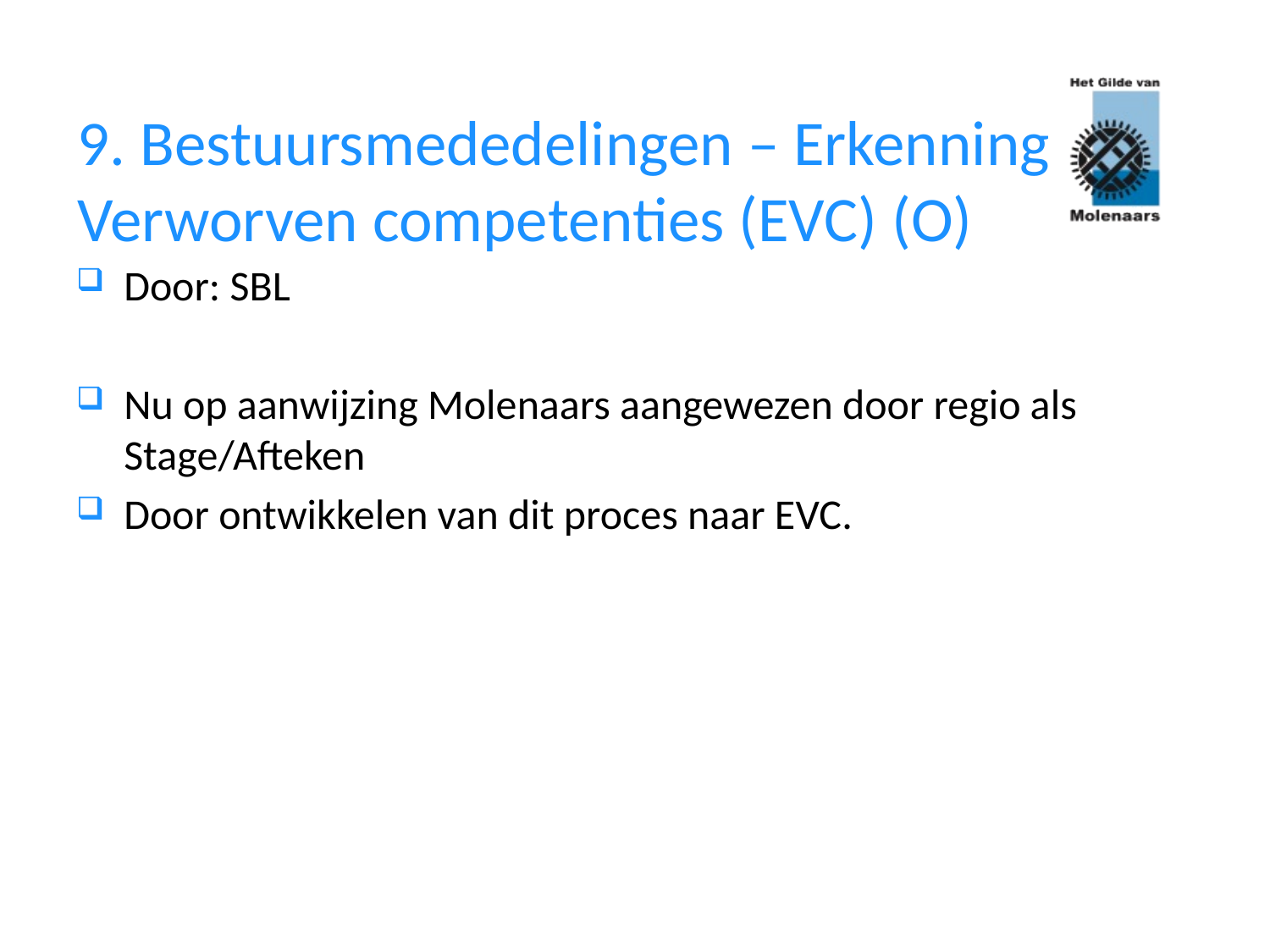

# 9. Bestuursmededelingen – Erkenning Verworven competenties (EVC) (O)
Door: SBL

Nu op aanwijzing Molenaars aangewezen door regio als Stage/Afteken
Door ontwikkelen van dit proces naar EVC.